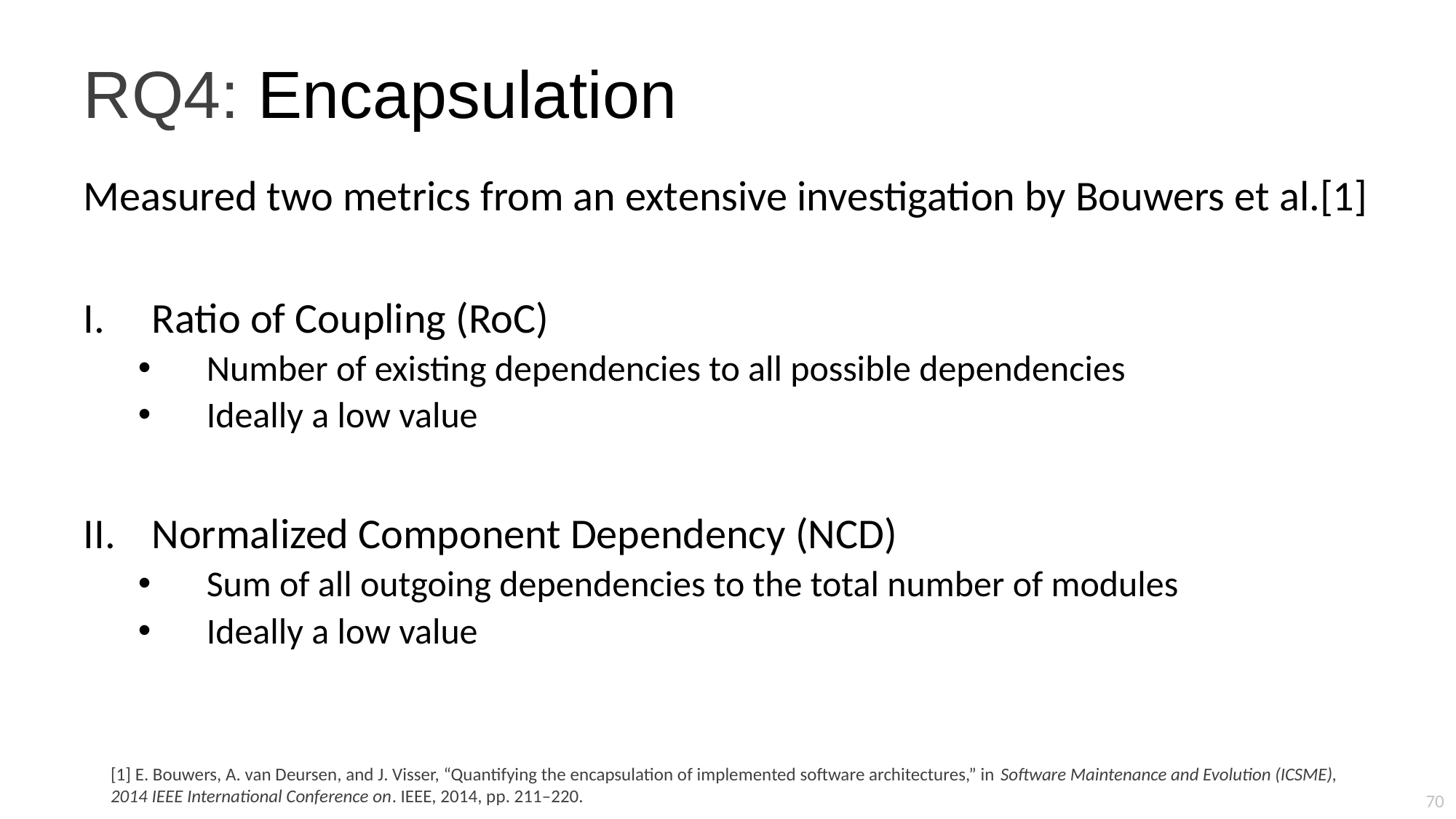

# RQ4: Encapsulation
Measured two metrics from an extensive investigation by Bouwers et al.[1]

Ratio of Coupling (RoC)
Number of existing dependencies to all possible dependencies
Ideally a low value

Normalized Component Dependency (NCD)
Sum of all outgoing dependencies to the total number of modules
Ideally a low value
[1] E. Bouwers, A. van Deursen, and J. Visser, “Quantifying the encapsulation of implemented software architectures,” in Software Maintenance and Evolution (ICSME), 2014 IEEE International Conference on. IEEE, 2014, pp. 211–220.

70